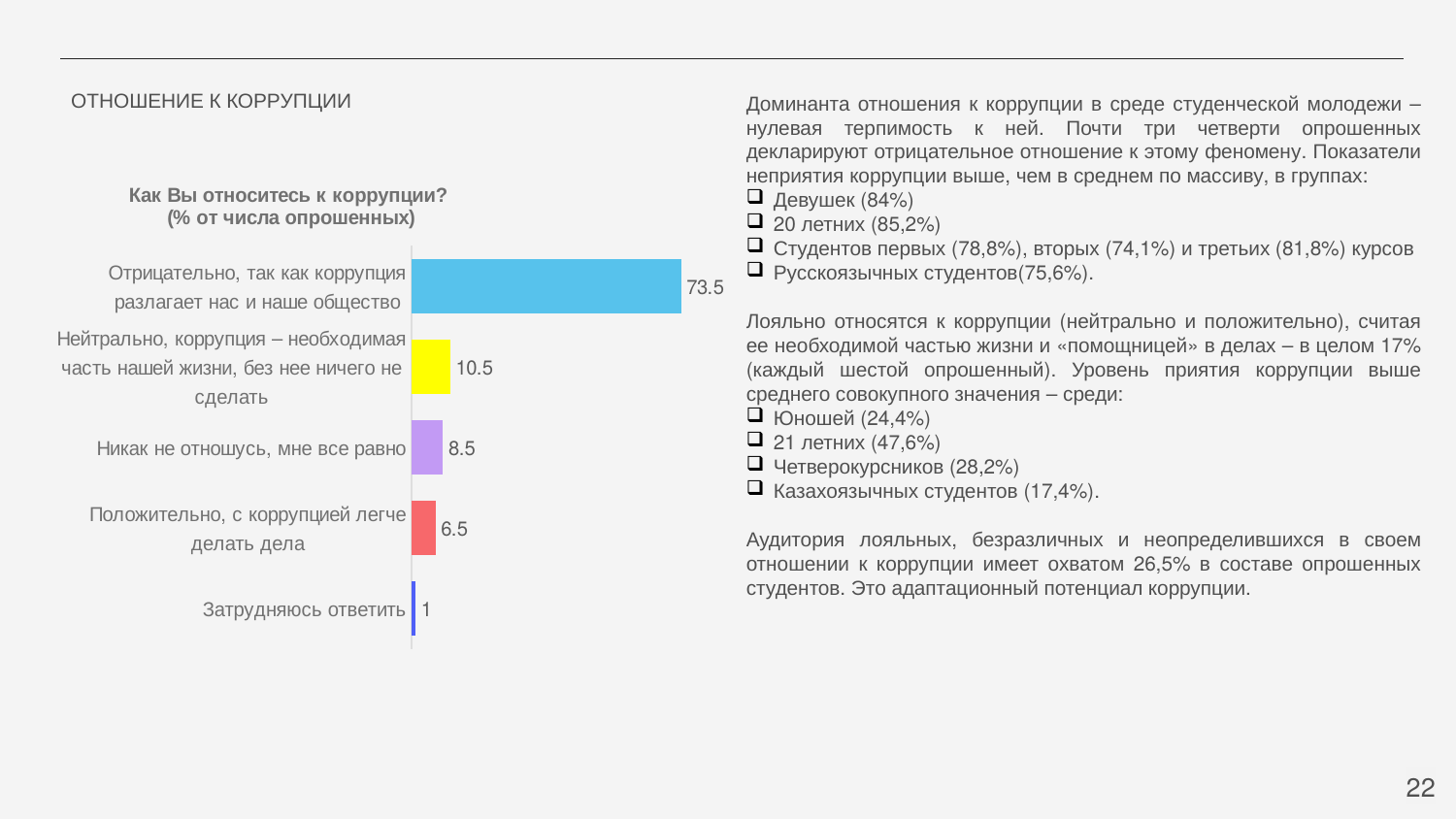

ОТНОШЕНИЕ К КОРРУПЦИИ
Доминанта отношения к коррупции в среде студенческой молодежи – нулевая терпимость к ней. Почти три четверти опрошенных декларируют отрицательное отношение к этому феномену. Показатели неприятия коррупции выше, чем в среднем по массиву, в группах:
Девушек (84%)
20 летних (85,2%)
Студентов первых (78,8%), вторых (74,1%) и третьих (81,8%) курсов
Русскоязычных студентов(75,6%).

Лояльно относятся к коррупции (нейтрально и положительно), считая ее необходимой частью жизни и «помощницей» в делах – в целом 17% (каждый шестой опрошенный). Уровень приятия коррупции выше среднего совокупного значения – среди:
Юношей (24,4%)
21 летних (47,6%)
Четверокурсников (28,2%)
Казахоязычных студентов (17,4%).

Аудитория лояльных, безразличных и неопределившихся в своем отношении к коррупции имеет охватом 26,5% в составе опрошенных студентов. Это адаптационный потенциал коррупции.

### Chart: Как Вы относитесь к коррупции?
(% от числа опрошенных)

| Category | Ряд 1 |
|---|---|
| Затрудняюсь ответить | 1.0 |
| Положительно, с коррупцией легче делать дела | 6.5 |
| Никак не отношусь, мне все равно | 8.5 |
| Нейтрально, коррупция – необходимая часть нашей жизни, без нее ничего не сделать | 10.5 |
| Отрицательно, так как коррупция разлагает нас и наше общество | 73.5 |
22